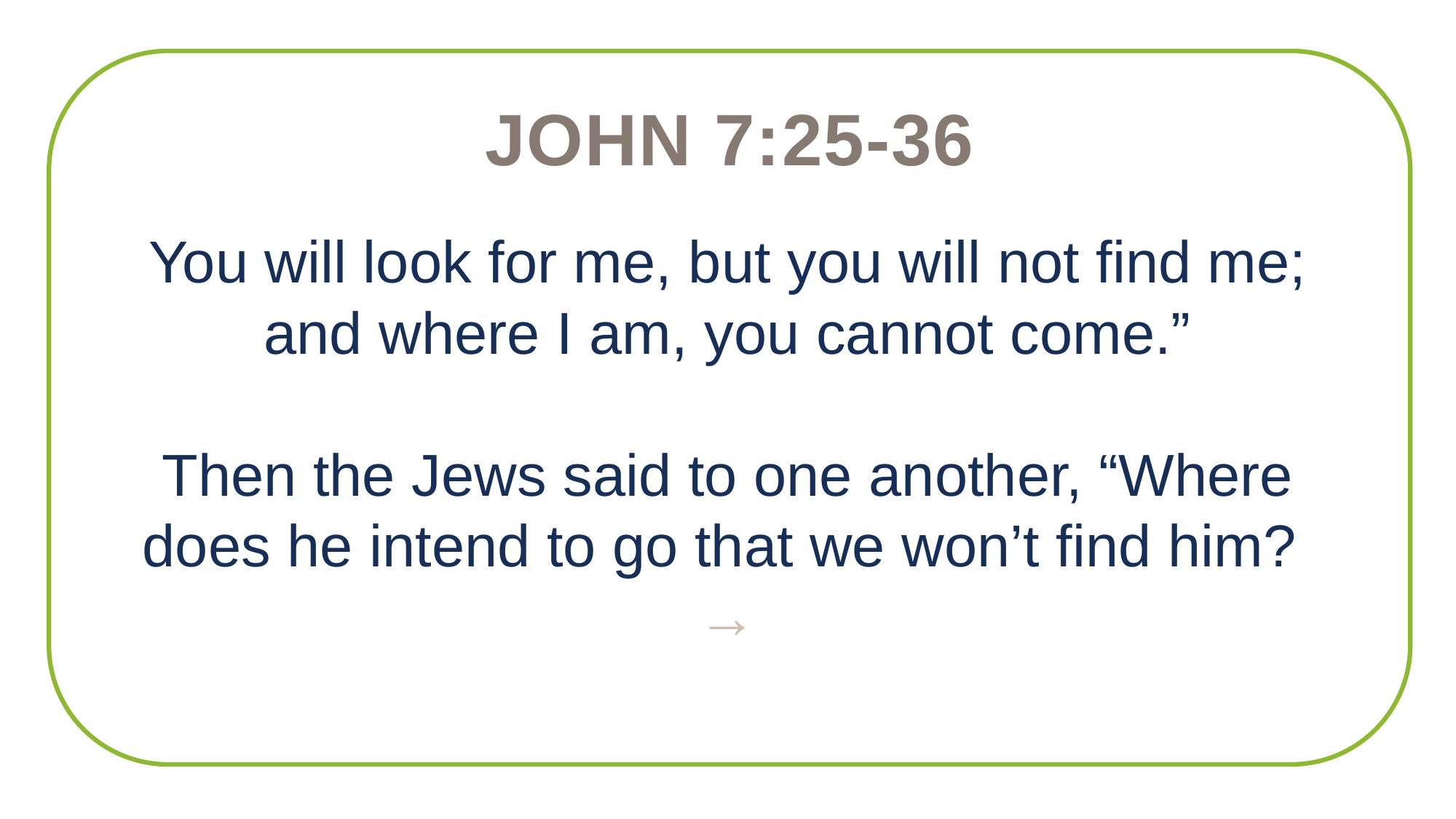

John 7:25-36
You will look for me, but you will not find me; and where I am, you cannot come.”

Then the Jews said to one another, “Where does he intend to go that we won’t find him?
→